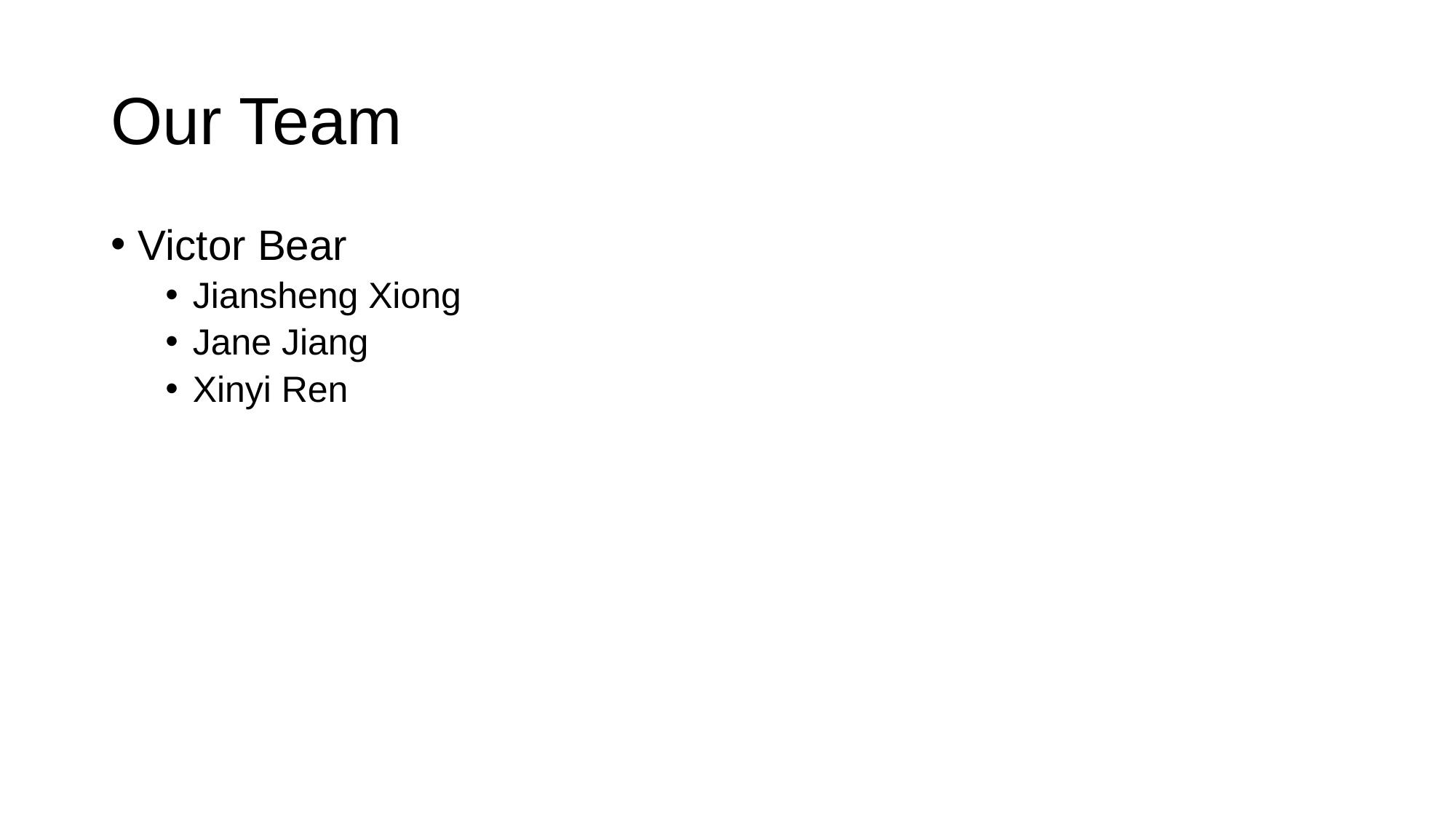

# Our Team
Victor Bear
Jiansheng Xiong
Jane Jiang
Xinyi Ren